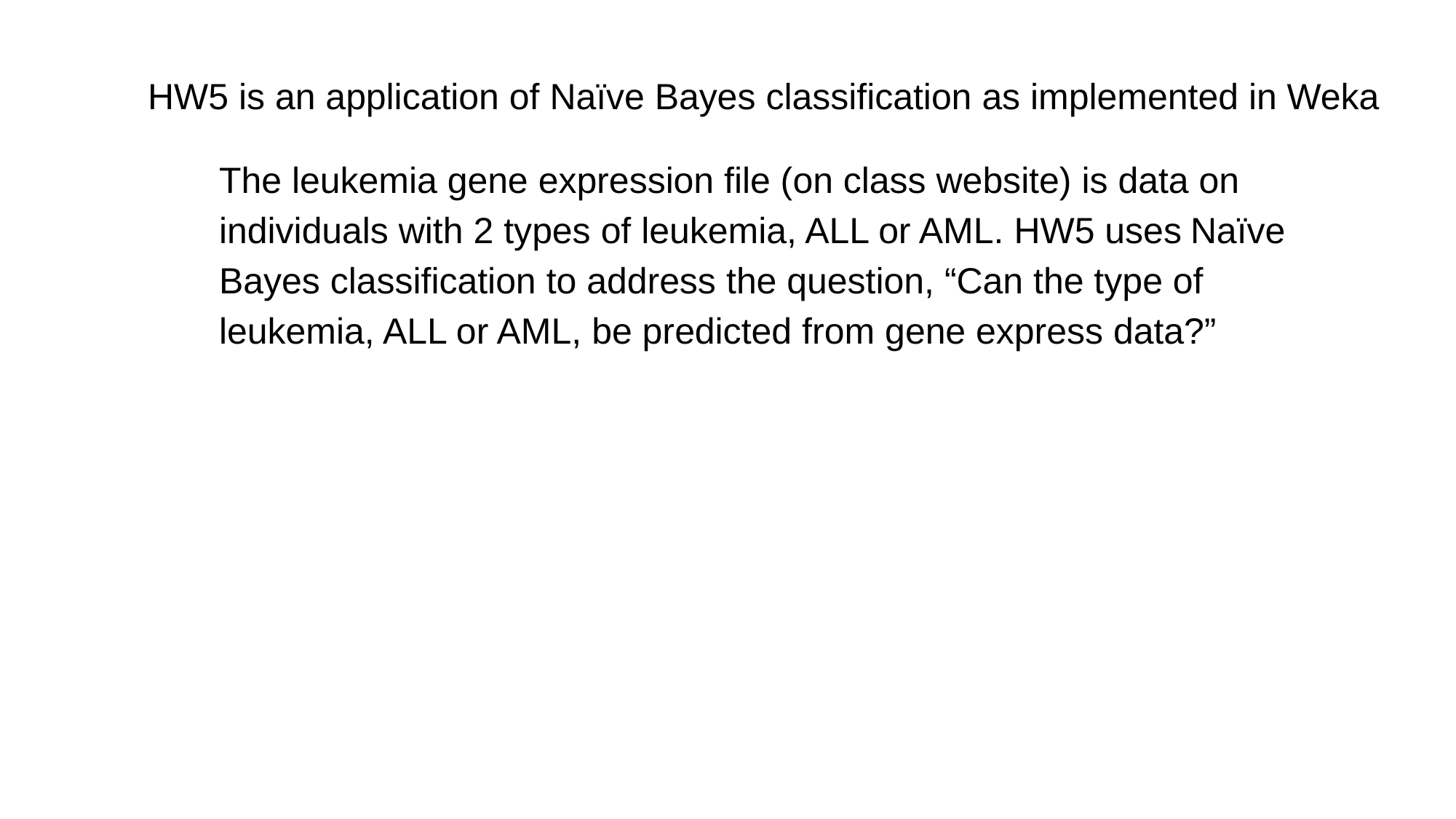

HW5 is an application of Naïve Bayes classification as implemented in Weka
The leukemia gene expression file (on class website) is data on individuals with 2 types of leukemia, ALL or AML. HW5 uses Naïve Bayes classification to address the question, “Can the type of leukemia, ALL or AML, be predicted from gene express data?”